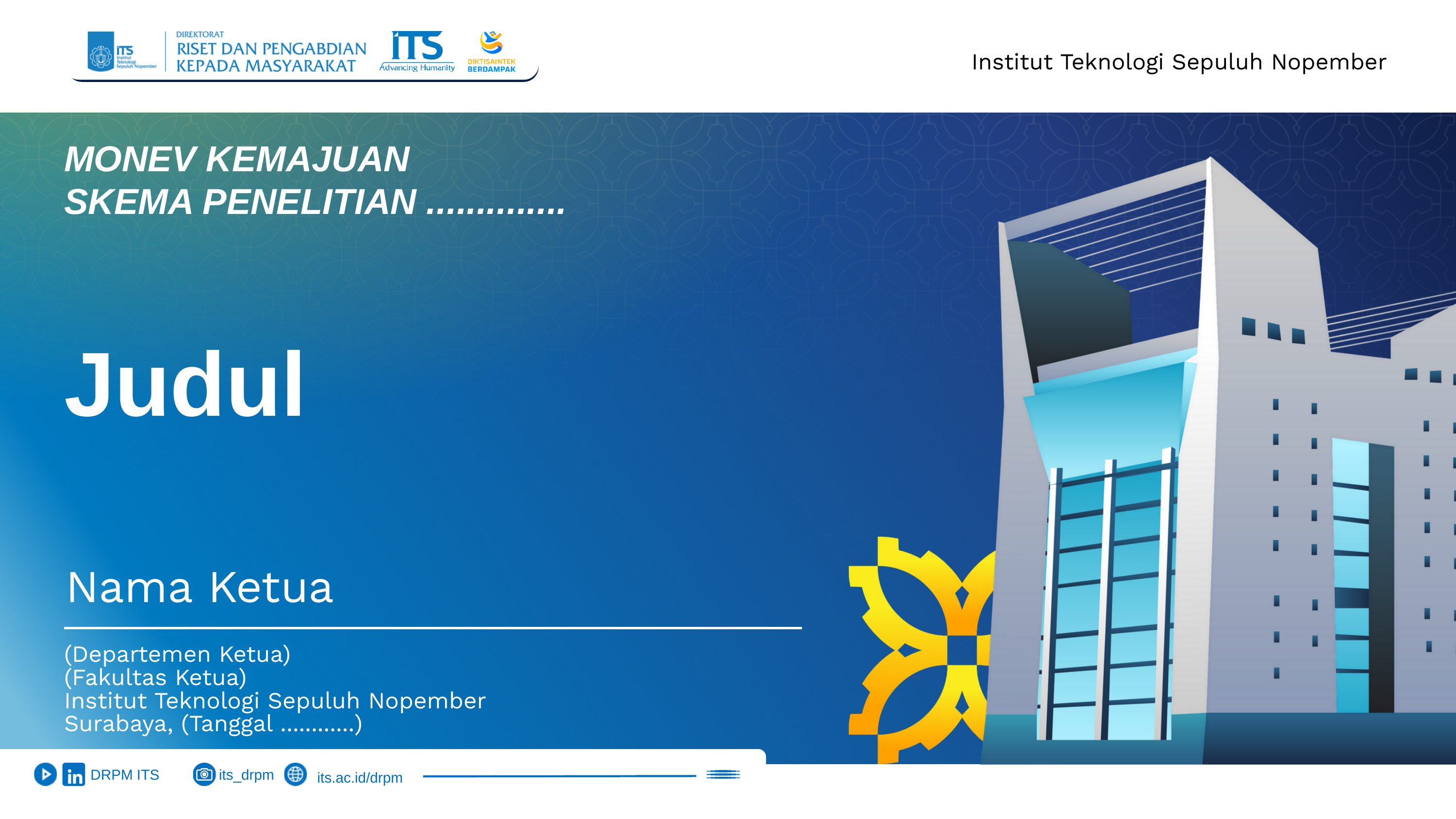

Institut Teknologi Sepuluh Nopember

MONEV KEMAJUAN
SKEMA PENELITIAN ..............

Judul

Nama Ketua

(Departemen Ketua)
(Fakultas Ketua)
Institut Teknologi Sepuluh Nopember
Surabaya, (Tanggal ............)

 its.ac.id/drpm
DRPM ITS
its_drpm